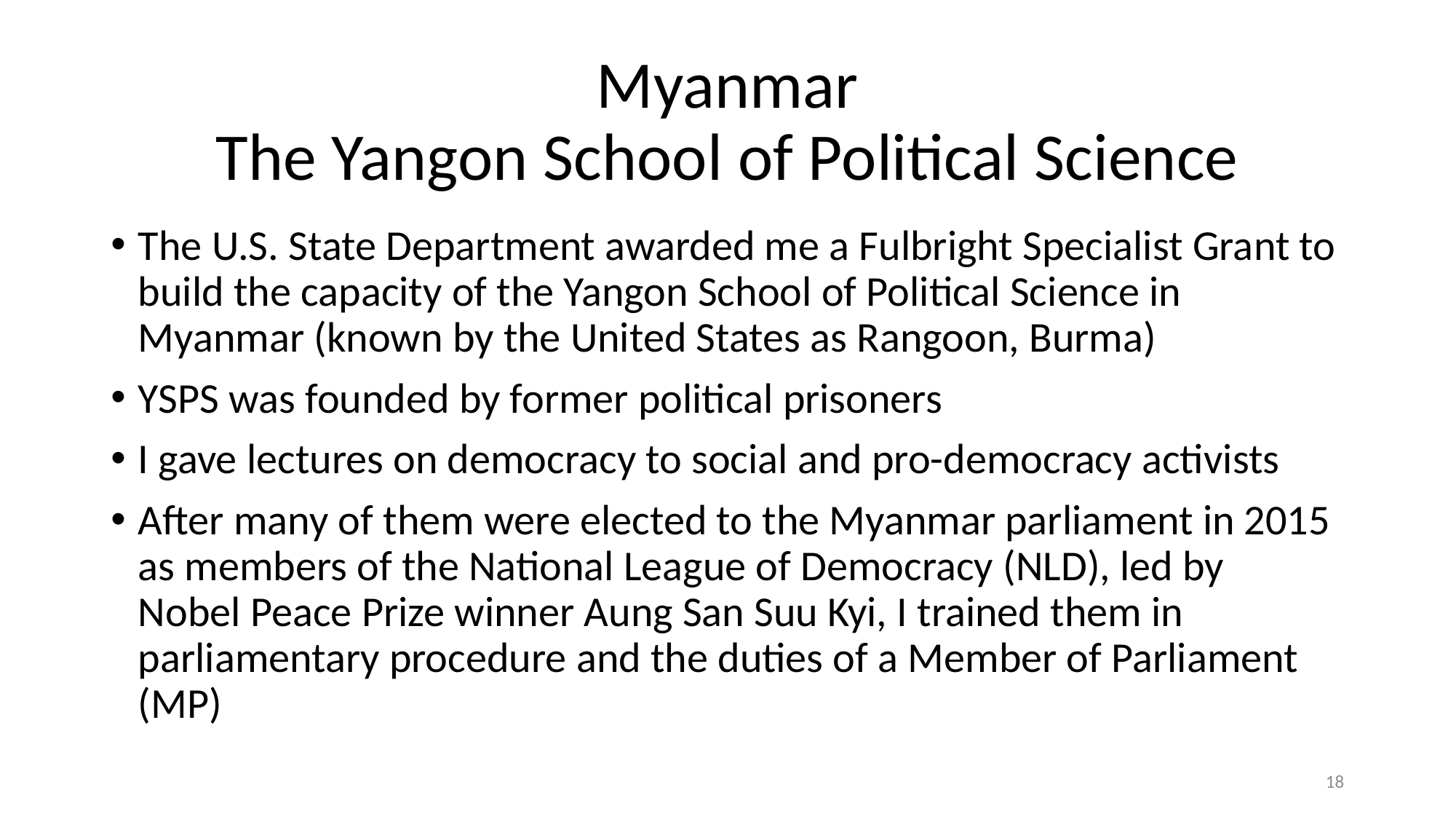

# Myanmar The Yangon School of Political Science
The U.S. State Department awarded me a Fulbright Specialist Grant to build the capacity of the Yangon School of Political Science in Myanmar (known by the United States as Rangoon, Burma)
YSPS was founded by former political prisoners
I gave lectures on democracy to social and pro-democracy activists
After many of them were elected to the Myanmar parliament in 2015 as members of the National League of Democracy (NLD), led by
Nobel Peace Prize winner Aung San Suu Kyi, I trained them in parliamentary procedure and the duties of a Member of Parliament (MP)
18